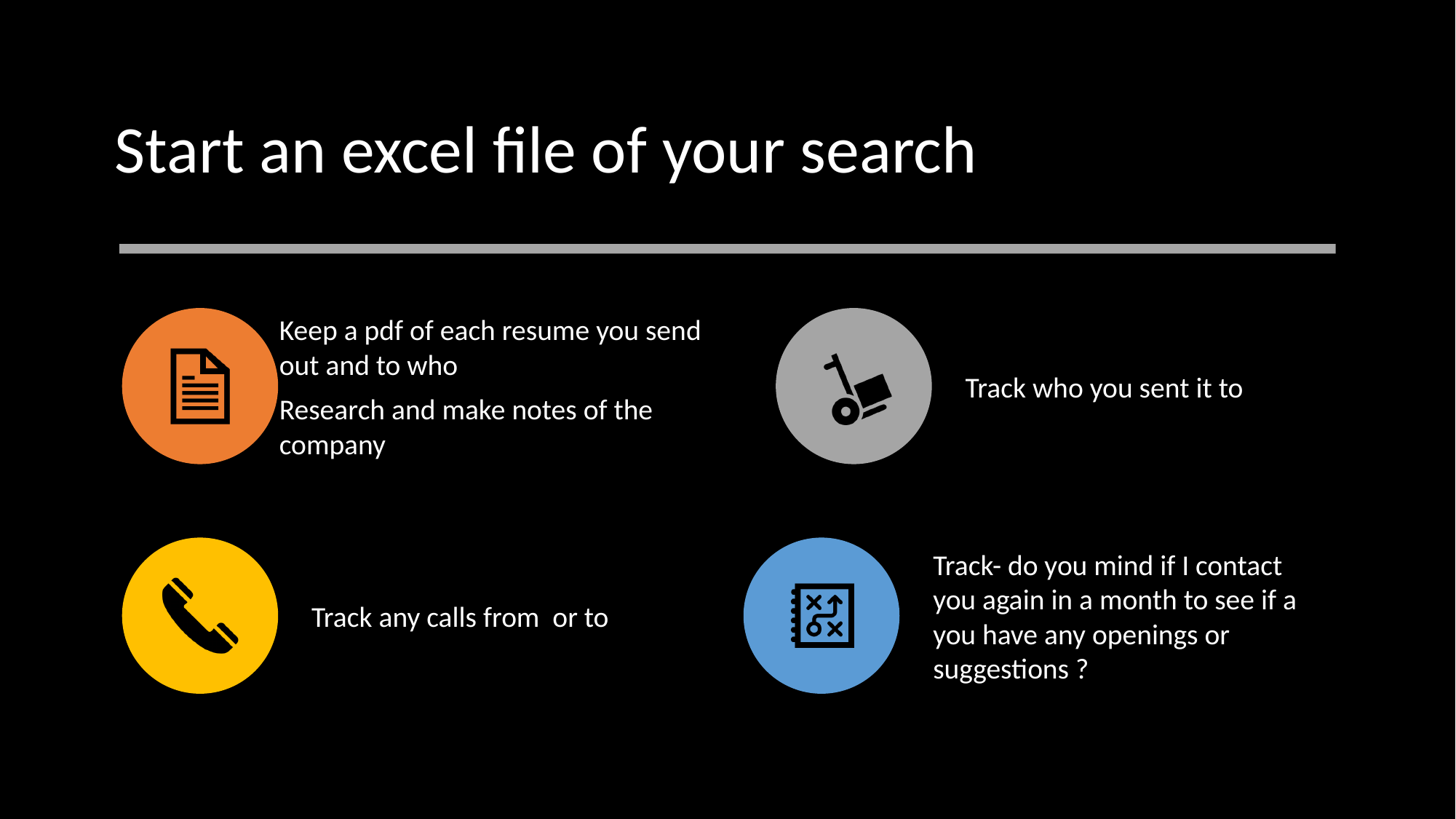

# Start an excel file of your search

Keep a pdf of each resume you send out and to who
Research and make notes of the company
Track who you sent it to
Track any calls from  or to
Track- do you mind if I contact you again in a month to see if a you have any openings or suggestions ?